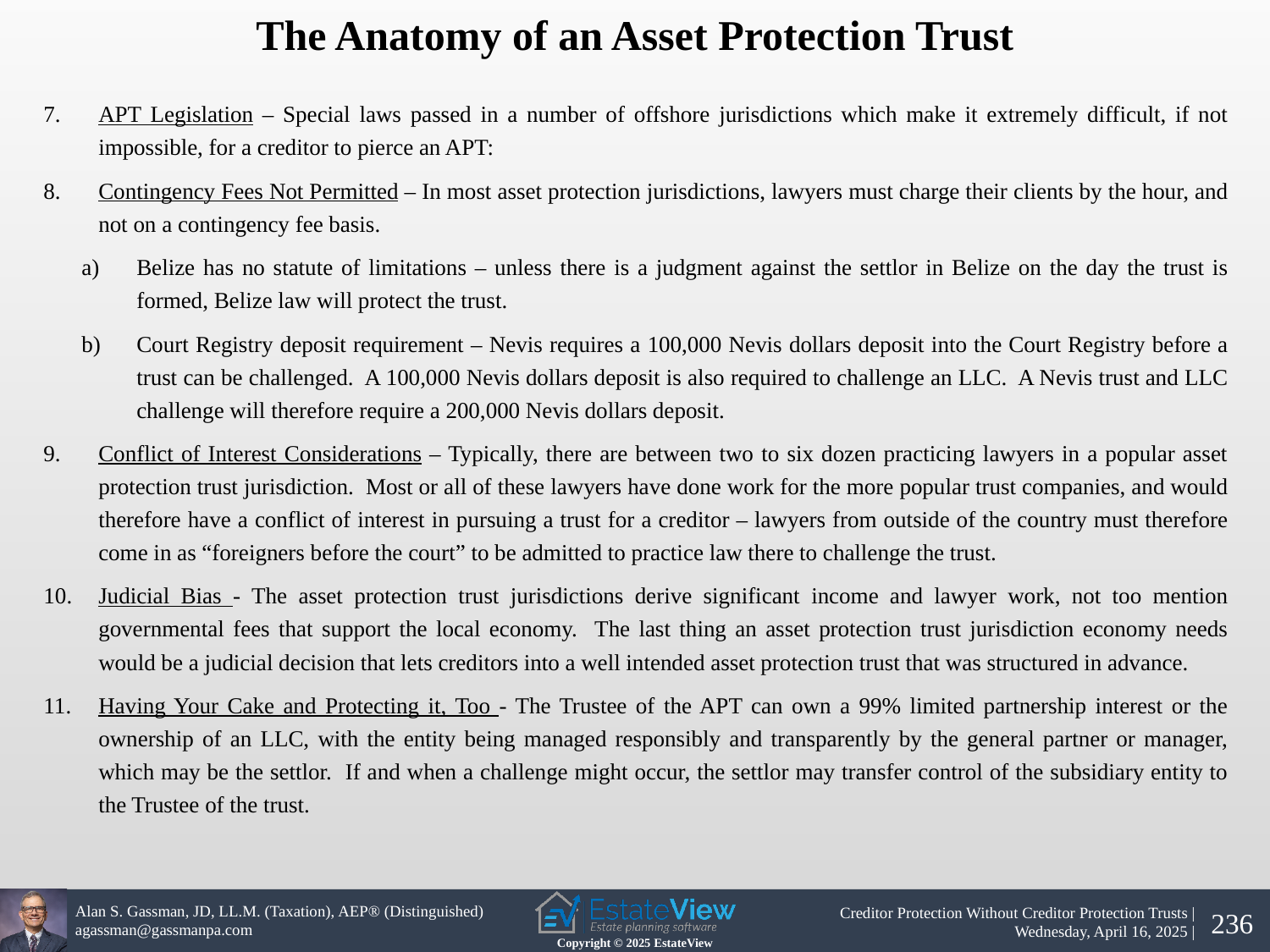

The Anatomy of an Asset Protection Trust
APT Legislation – Special laws passed in a number of offshore jurisdictions which make it extremely difficult, if not impossible, for a creditor to pierce an APT:
Contingency Fees Not Permitted – In most asset protection jurisdictions, lawyers must charge their clients by the hour, and not on a contingency fee basis.
Belize has no statute of limitations – unless there is a judgment against the settlor in Belize on the day the trust is formed, Belize law will protect the trust.
Court Registry deposit requirement – Nevis requires a 100,000 Nevis dollars deposit into the Court Registry before a trust can be challenged.  A 100,000 Nevis dollars deposit is also required to challenge an LLC.  A Nevis trust and LLC challenge will therefore require a 200,000 Nevis dollars deposit.
Conflict of Interest Considerations – Typically, there are between two to six dozen practicing lawyers in a popular asset protection trust jurisdiction.  Most or all of these lawyers have done work for the more popular trust companies, and would therefore have a conflict of interest in pursuing a trust for a creditor – lawyers from outside of the country must therefore come in as “foreigners before the court” to be admitted to practice law there to challenge the trust.
Judicial Bias - The asset protection trust jurisdictions derive significant income and lawyer work, not too mention governmental fees that support the local economy.  The last thing an asset protection trust jurisdiction economy needs would be a judicial decision that lets creditors into a well intended asset protection trust that was structured in advance.
Having Your Cake and Protecting it, Too - The Trustee of the APT can own a 99% limited partnership interest or the ownership of an LLC, with the entity being managed responsibly and transparently by the general partner or manager, which may be the settlor.  If and when a challenge might occur, the settlor may transfer control of the subsidiary entity to the Trustee of the trust.